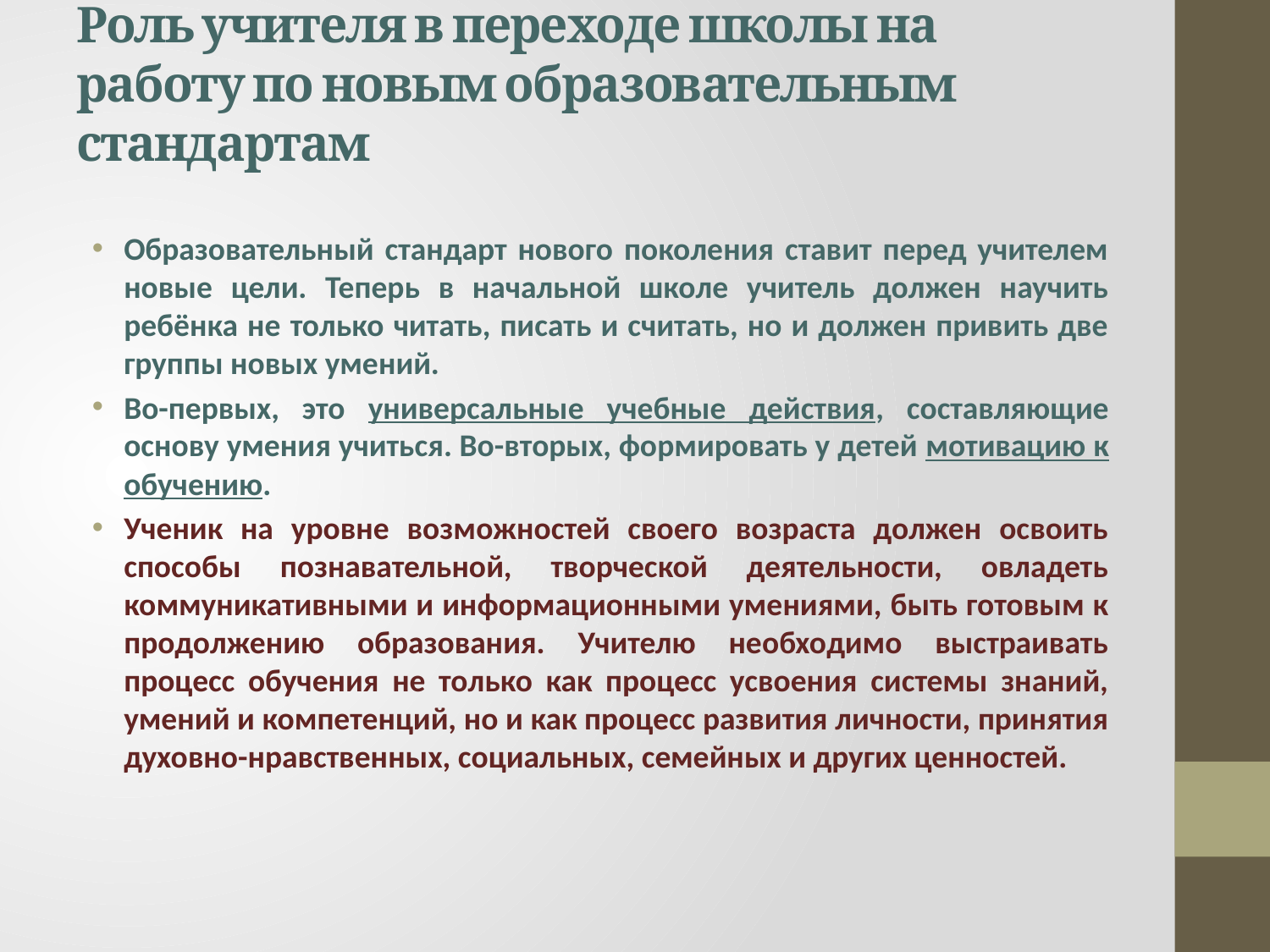

# Роль учителя в переходе школы на работу по новым образовательным стандартам
Образовательный стандарт нового поколения ставит перед учителем новые цели. Теперь в начальной школе учитель должен научить ребёнка не только читать, писать и считать, но и должен привить две группы новых умений.
Во-первых, это универсальные учебные действия, составляющие основу умения учиться. Во-вторых, формировать у детей мотивацию к обучению.
Ученик на уровне возможностей своего возраста должен освоить способы познавательной, творческой деятельности, овладеть коммуникативными и информационными умениями, быть готовым к продолжению образования. Учителю необходимо выстраивать процесс обучения не только как процесс усвоения системы знаний, умений и компетенций, но и как процесс развития личности, принятия духовно-нравственных, социальных, семейных и других ценностей.